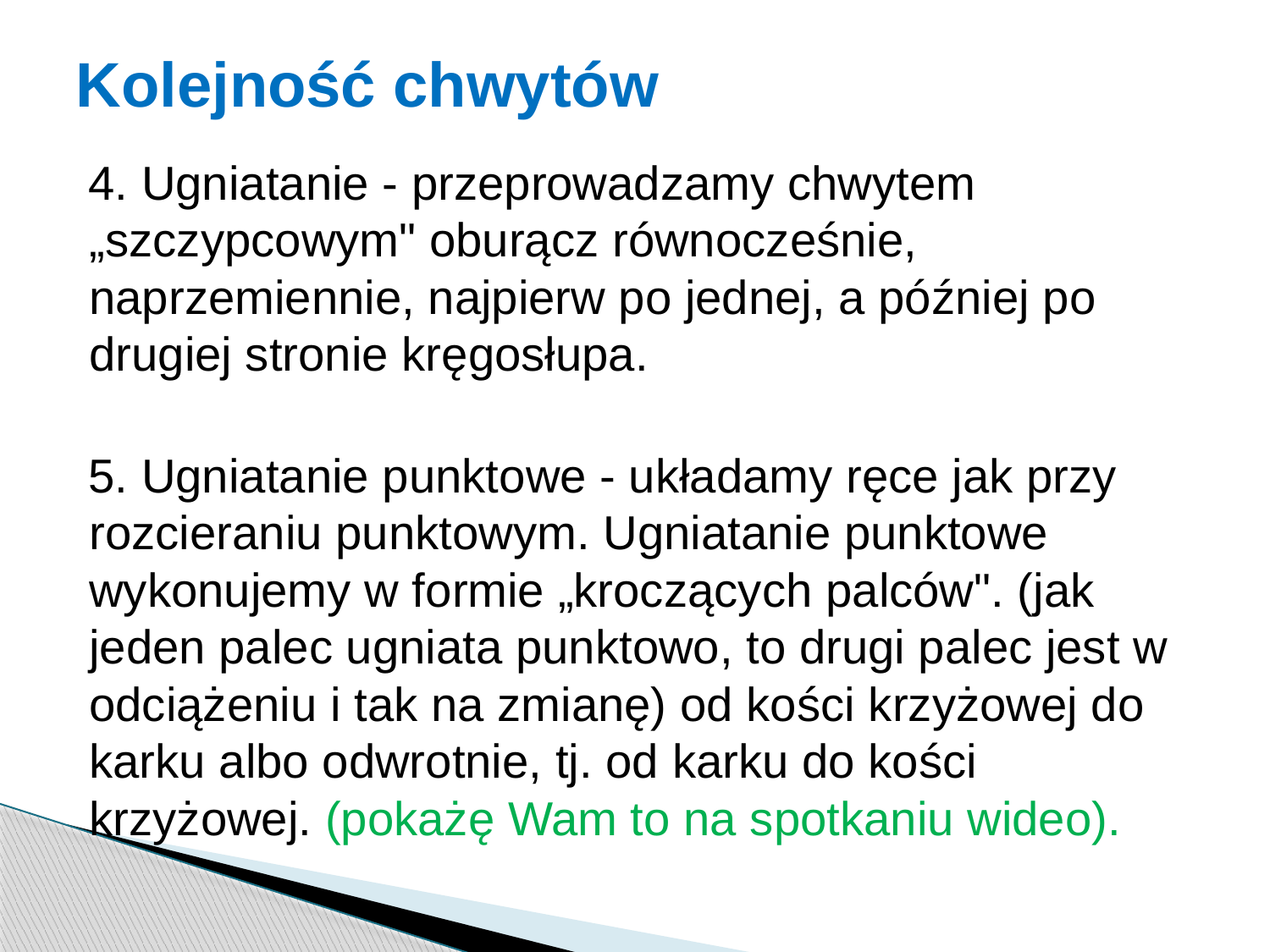

# Kolejność chwytów
4. Ugniatanie - przeprowadzamy chwytem „szczypcowym" oburącz równocześnie,
naprzemiennie, najpierw po jednej, a później po drugiej stronie kręgosłupa.
5. Ugniatanie punktowe - układamy ręce jak przy rozcieraniu punktowym. Ugniatanie punktowe wykonujemy w formie „kroczących palców". (jak jeden palec ugniata punktowo, to drugi palec jest w odciążeniu i tak na zmianę) od kości krzyżowej do karku albo odwrotnie, tj. od karku do kości krzyżowej. (pokażę Wam to na spotkaniu wideo).